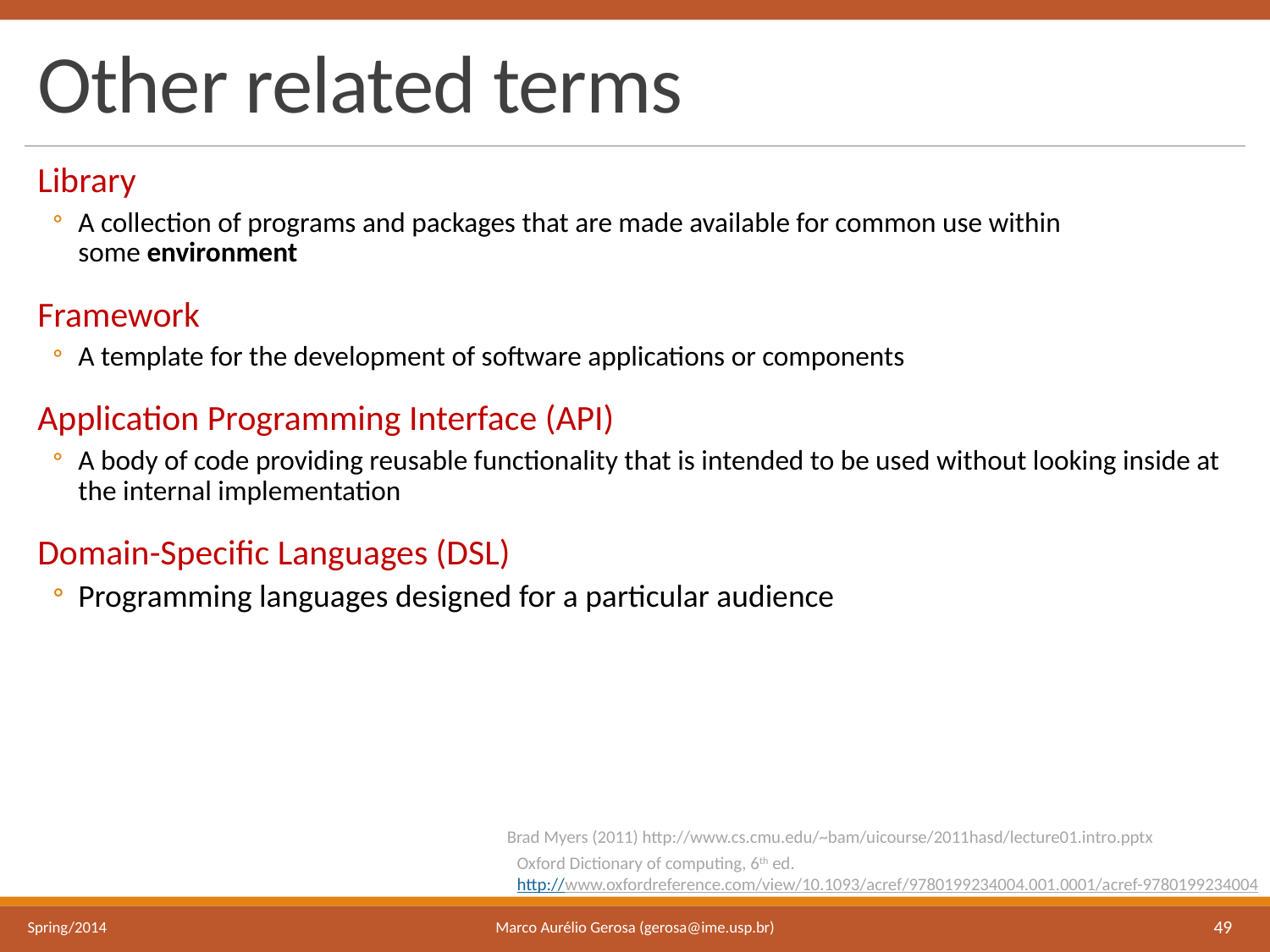

# Other related terms
Library
A collection of programs and packages that are made available for common use within some environment
Framework
A template for the development of software applications or components
Application Programming Interface (API)
A body of code providing reusable functionality that is intended to be used without looking inside at the internal implementation
Domain-Specific Languages (DSL)
Programming languages designed for a particular audience

Brad Myers (2011) http://www.cs.cmu.edu/~bam/uicourse/2011hasd/lecture01.intro.pptx
Oxford Dictionary of computing, 6th ed.
http://www.oxfordreference.com/view/10.1093/acref/9780199234004.001.0001/acref-9780199234004
Marco Aurélio Gerosa (gerosa@ime.usp.br)
Spring/2014
49